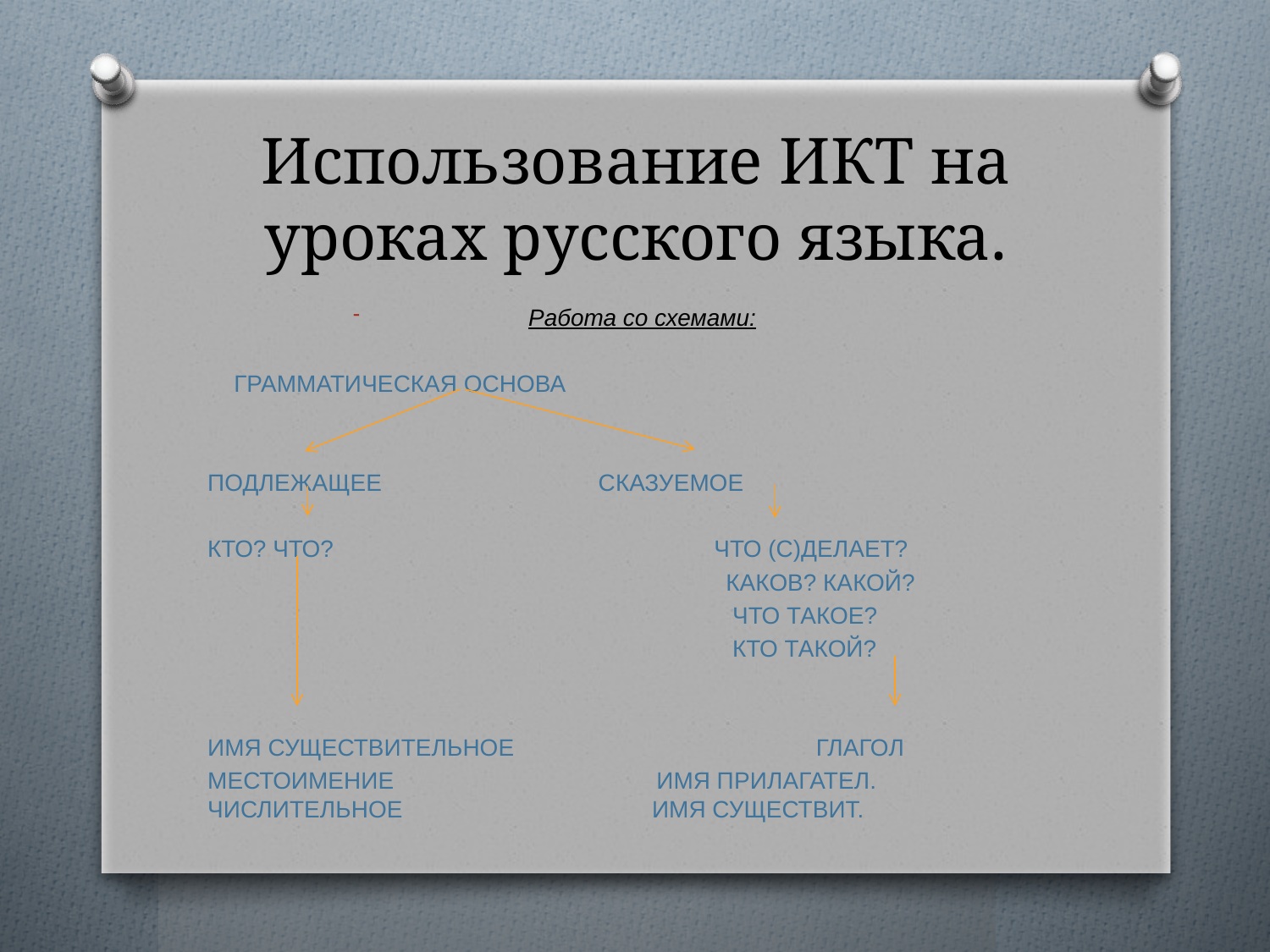

# Использование ИКТ на уроках русского языка.
Работа со схемами:

    ГРАММАТИЧЕСКАЯ ОСНОВА

ПОДЛЕЖАЩЕЕ                                 СКАЗУЕМОЕ

КТО? ЧТО?                                                          ЧТО (С)ДЕЛАЕТ?
                                                                               КАКОВ? КАКОЙ?
                                                                                ЧТО ТАКОЕ?
                                                                                КТО ТАКОЙ?

ИМЯ СУЩЕСТВИТЕЛЬНОЕ                                              ГЛАГОЛ
МЕСТОИМЕНИЕ                                        ИМЯ ПРИЛАГАТЕЛ. ЧИСЛИТЕЛЬНОЕ                                      ИМЯ СУЩЕСТВИТ.